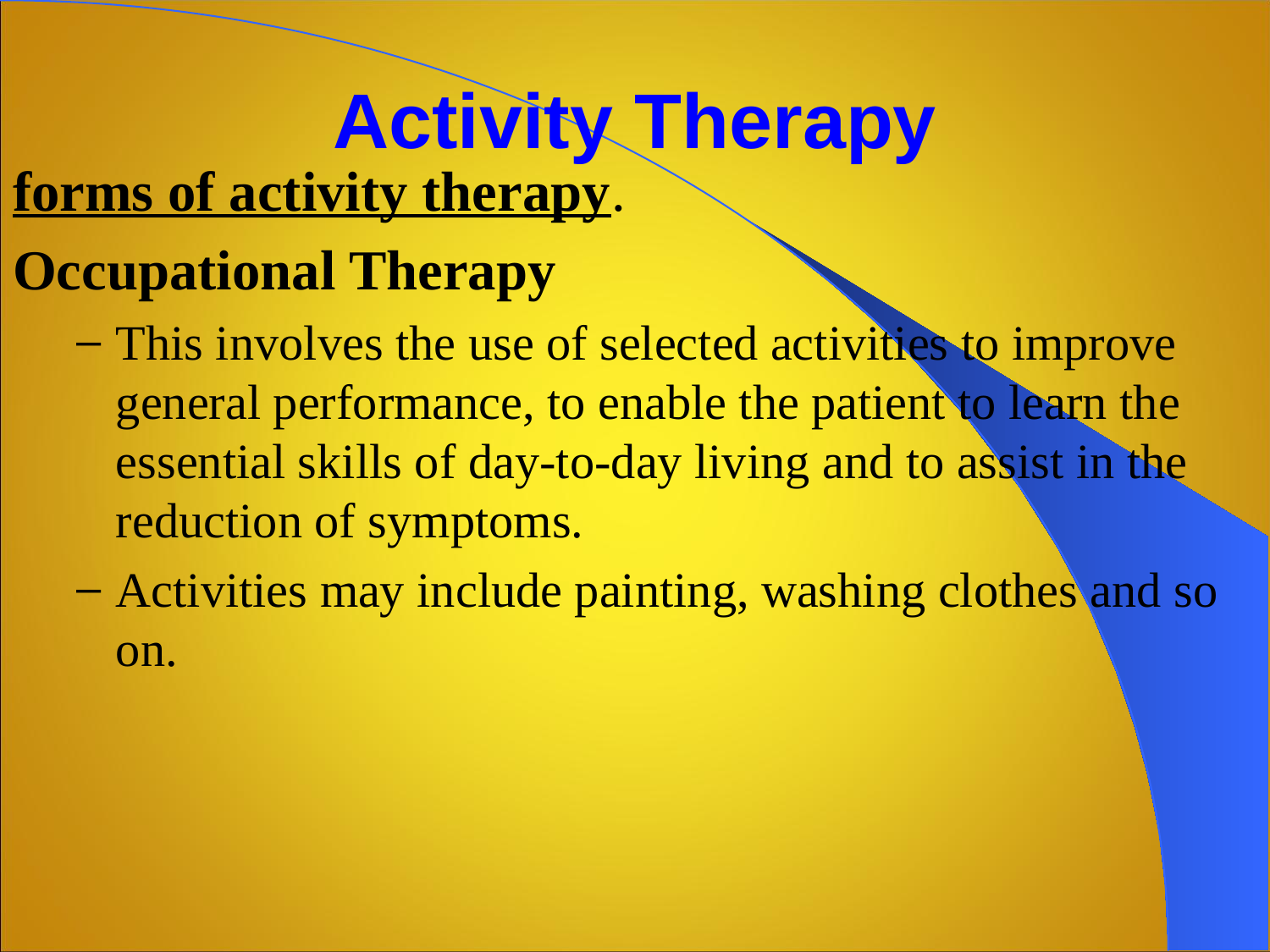

# Activity Therapy
forms of activity therapy.
Occupational Therapy
This involves the use of selected activities to improve general performance, to enable the patient to learn the essential skills of day-to-day living and to assist in the reduction of symptoms.
Activities may include painting, washing clothes and so on.